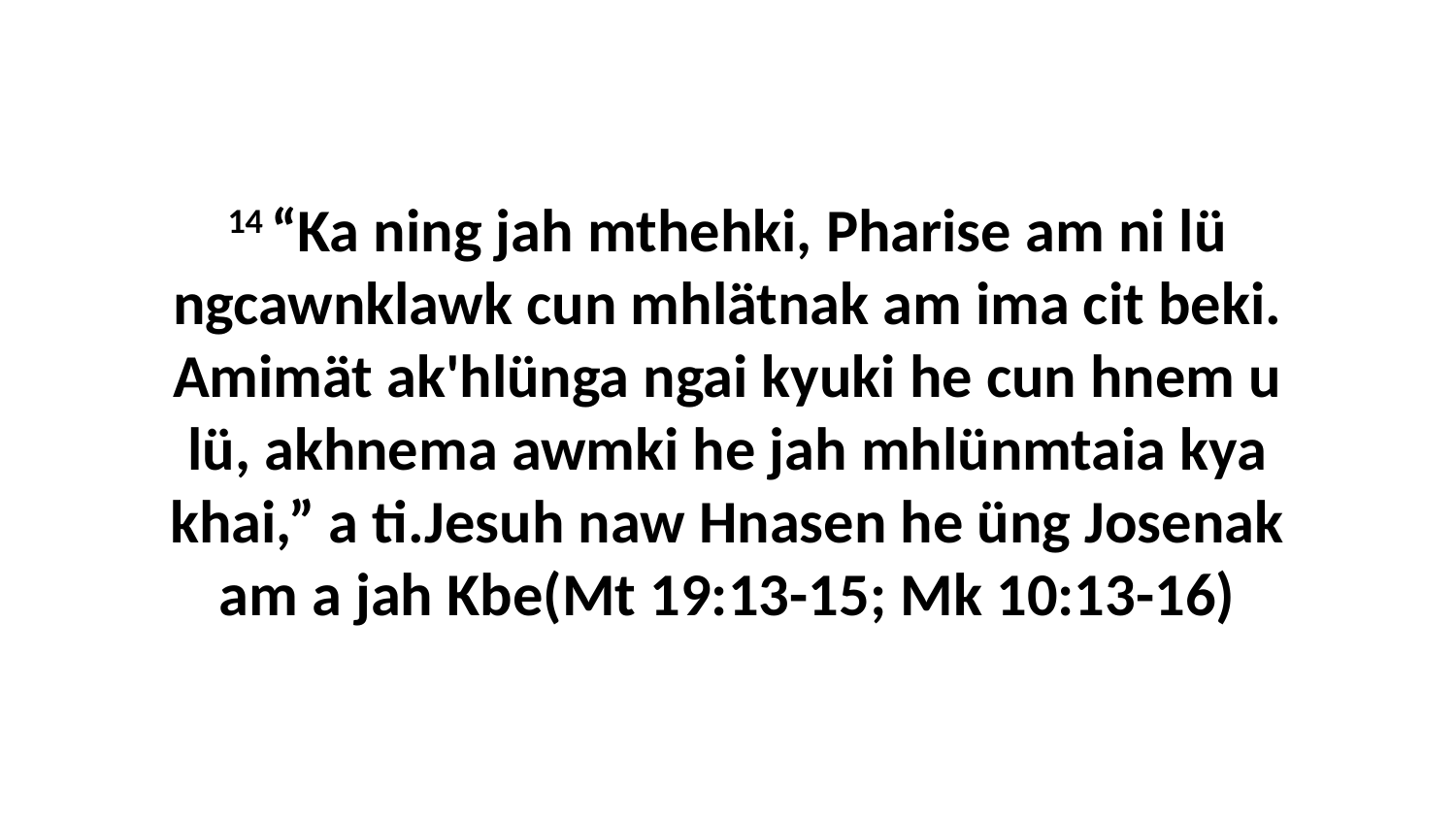

14 “Ka ning jah mthehki, Pharise am ni lü ngcawnklawk cun mhlätnak am ima cit beki. Amimät ak'hlünga ngai kyuki he cun hnem u lü, akhnema awmki he jah mhlünmtaia kya khai,” a ti.Jesuh naw Hnasen he üng Josenak am a jah Kbe(Mt 19:13-15; Mk 10:13-16)